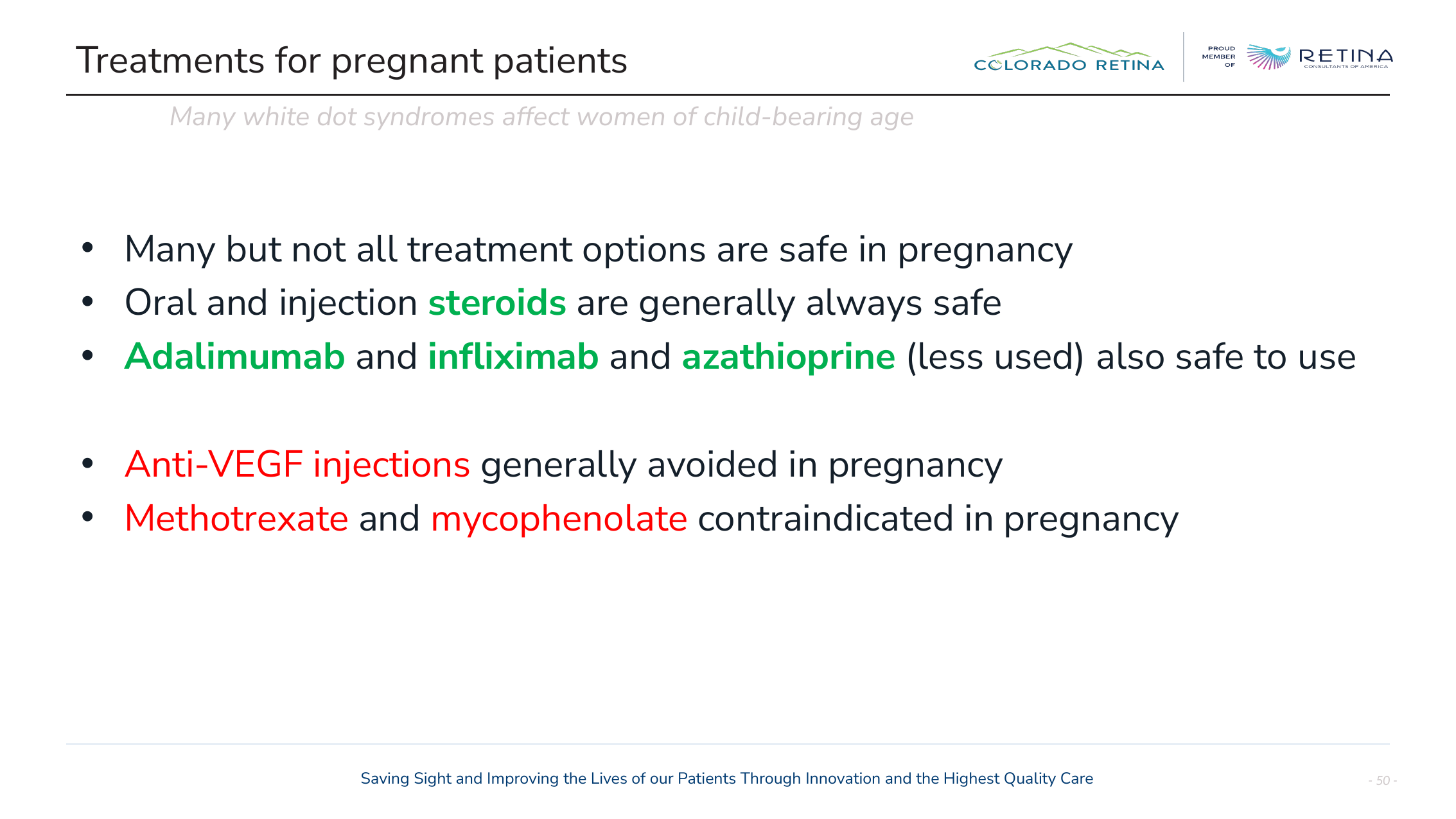

# Treatments for pregnant patients
Many white dot syndromes affect women of child-bearing age
Many but not all treatment options are safe in pregnancy
Oral and injection steroids are generally always safe
Adalimumab and infliximab and azathioprine (less used) also safe to use

Anti-VEGF injections generally avoided in pregnancy
Methotrexate and mycophenolate contraindicated in pregnancy